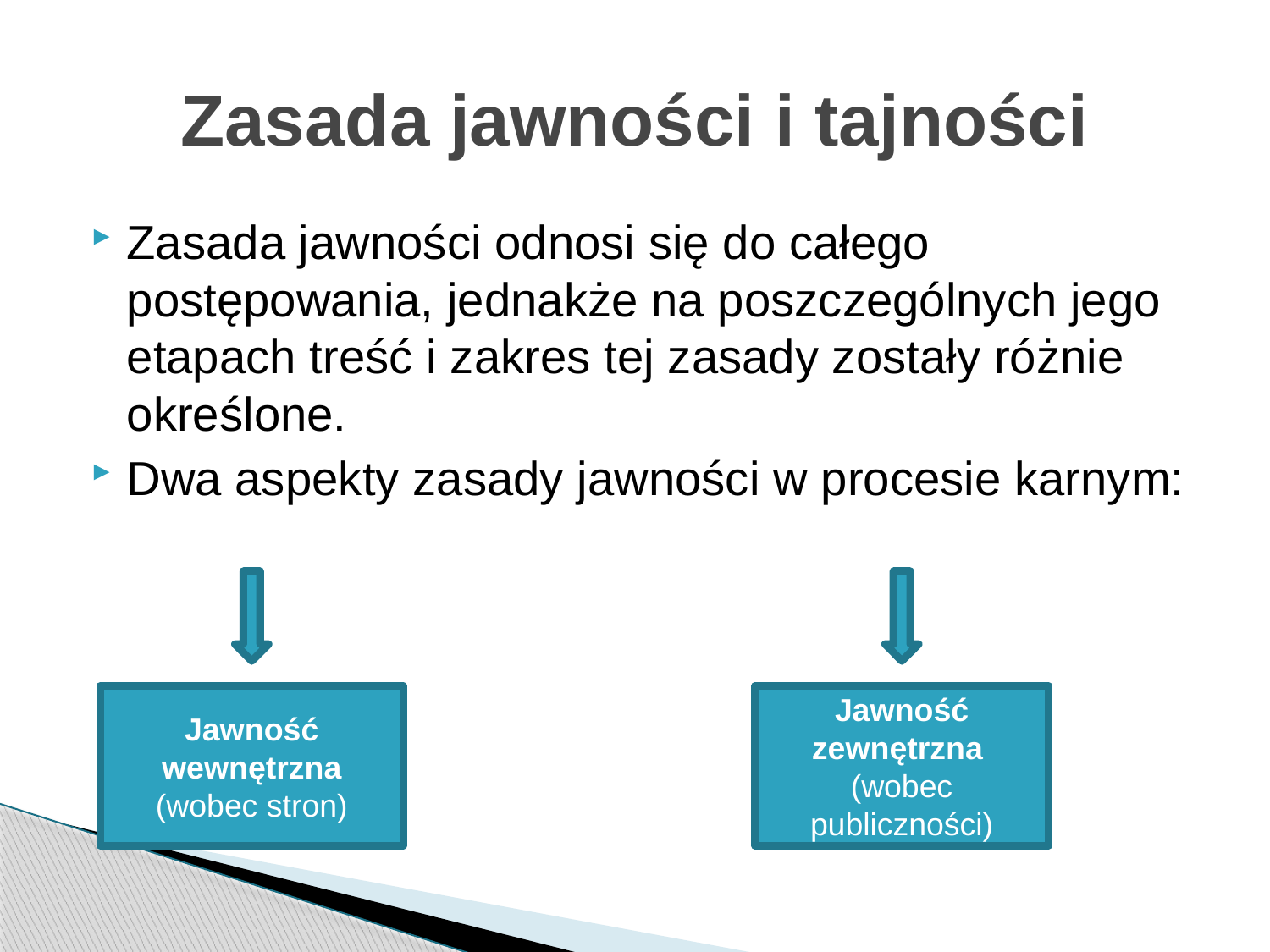

# Zasada jawności i tajności
Zasada jawności odnosi się do całego postępowania, jednakże na poszczególnych jego etapach treść i zakres tej zasady zostały różnie określone.
Dwa aspekty zasady jawności w procesie karnym:

Jawność wewnętrzna
(wobec stron)
Jawność zewnętrzna
(wobec publiczności)